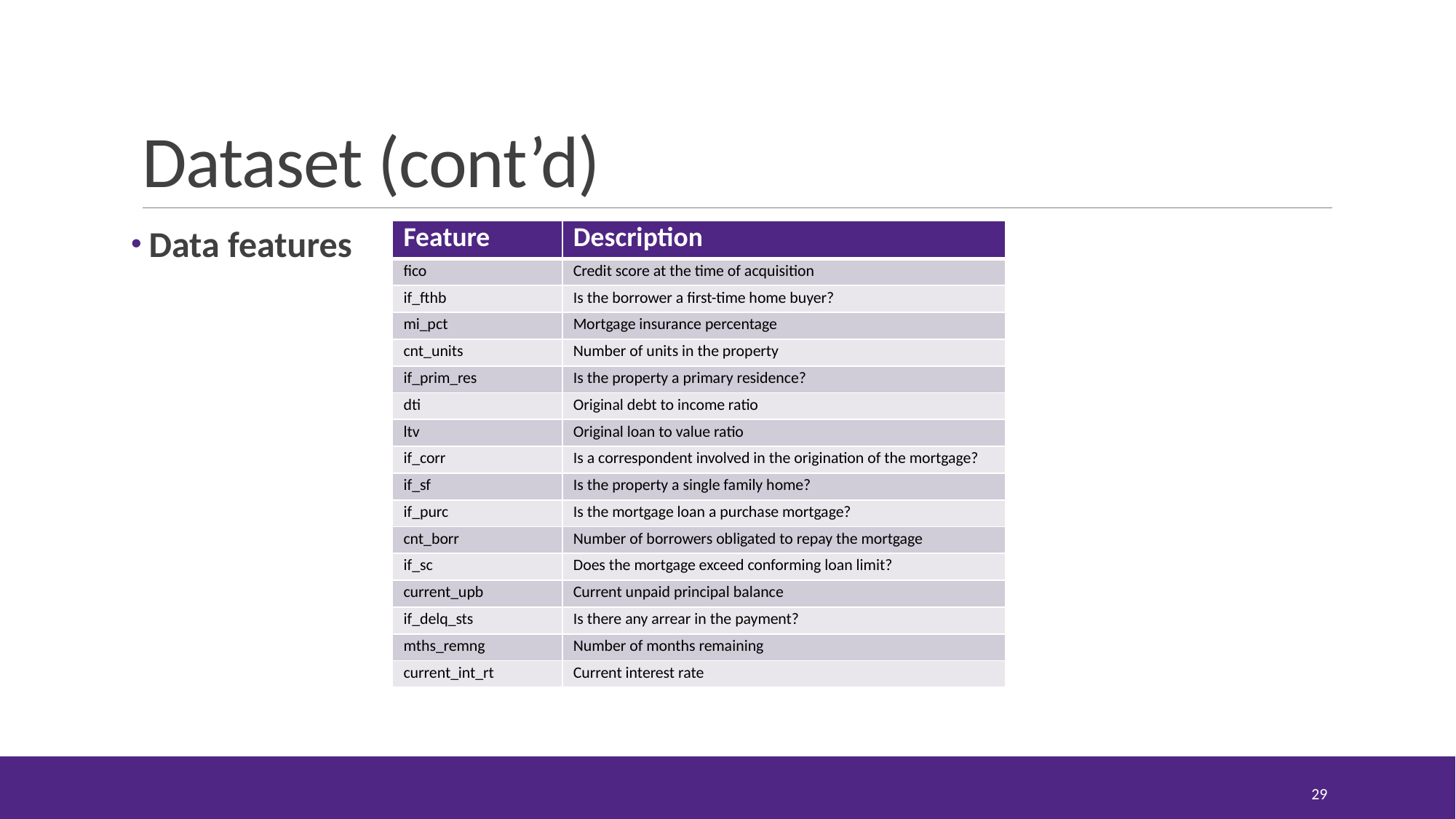

# Dataset (cont’d)
 Data features
| Feature | Description |
| --- | --- |
| fico | Credit score at the time of acquisition |
| if\_fthb | Is the borrower a first-time home buyer? |
| mi\_pct | Mortgage insurance percentage |
| cnt\_units | Number of units in the property |
| if\_prim\_res | Is the property a primary residence? |
| dti | Original debt to income ratio |
| ltv | Original loan to value ratio |
| if\_corr | Is a correspondent involved in the origination of the mortgage? |
| if\_sf | Is the property a single family home? |
| if\_purc | Is the mortgage loan a purchase mortgage? |
| cnt\_borr | Number of borrowers obligated to repay the mortgage |
| if\_sc | Does the mortgage exceed conforming loan limit? |
| current\_upb | Current unpaid principal balance |
| if\_delq\_sts | Is there any arrear in the payment? |
| mths\_remng | Number of months remaining |
| current\_int\_rt | Current interest rate |
29